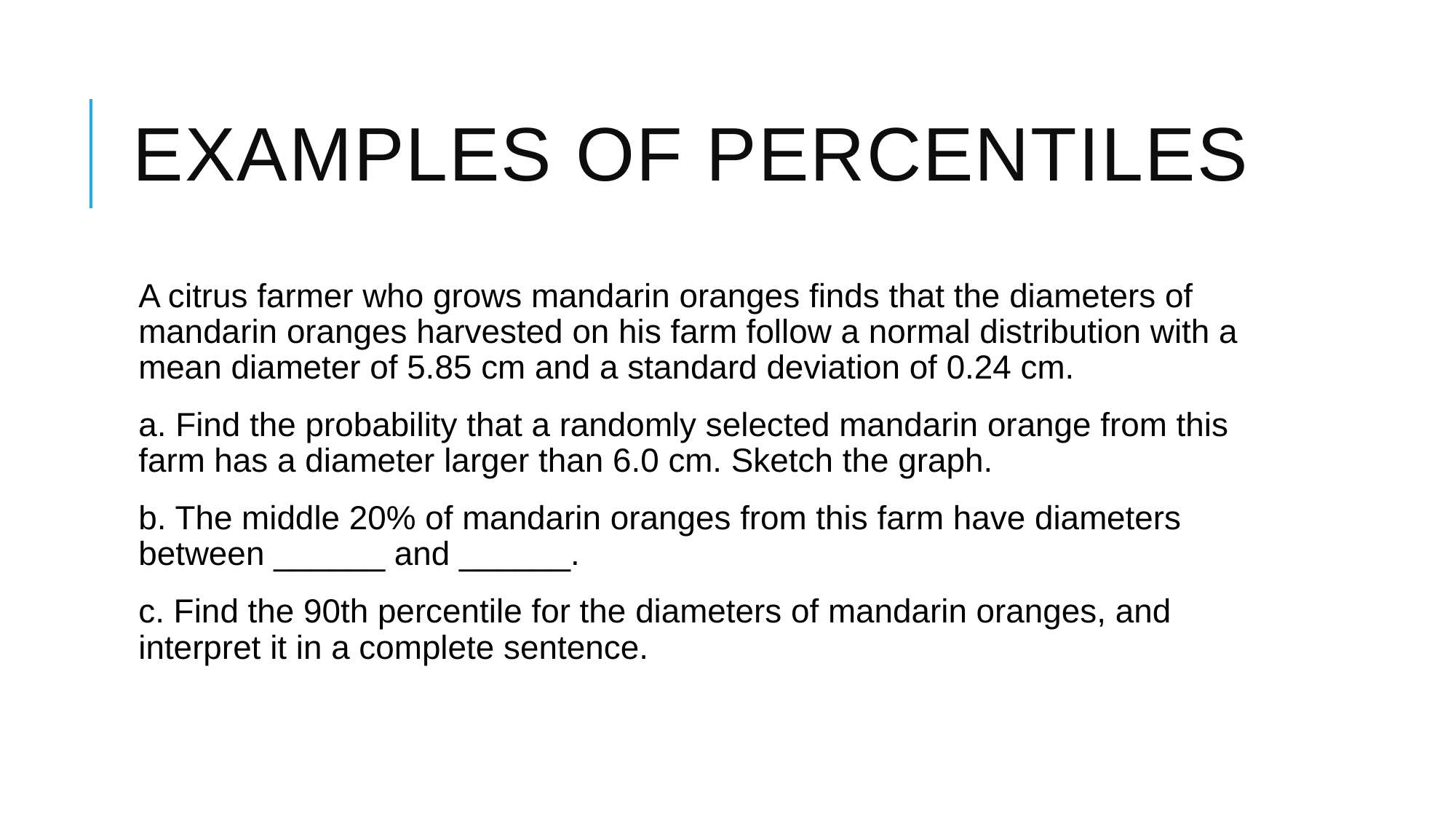

# Examples of percentiles
A citrus farmer who grows mandarin oranges finds that the diameters of mandarin oranges harvested on his farm follow a normal distribution with a mean diameter of 5.85 cm and a standard deviation of 0.24 cm.
a. Find the probability that a randomly selected mandarin orange from this farm has a diameter larger than 6.0 cm. Sketch the graph.
b. The middle 20% of mandarin oranges from this farm have diameters between ______ and ______.
c. Find the 90th percentile for the diameters of mandarin oranges, and interpret it in a complete sentence.